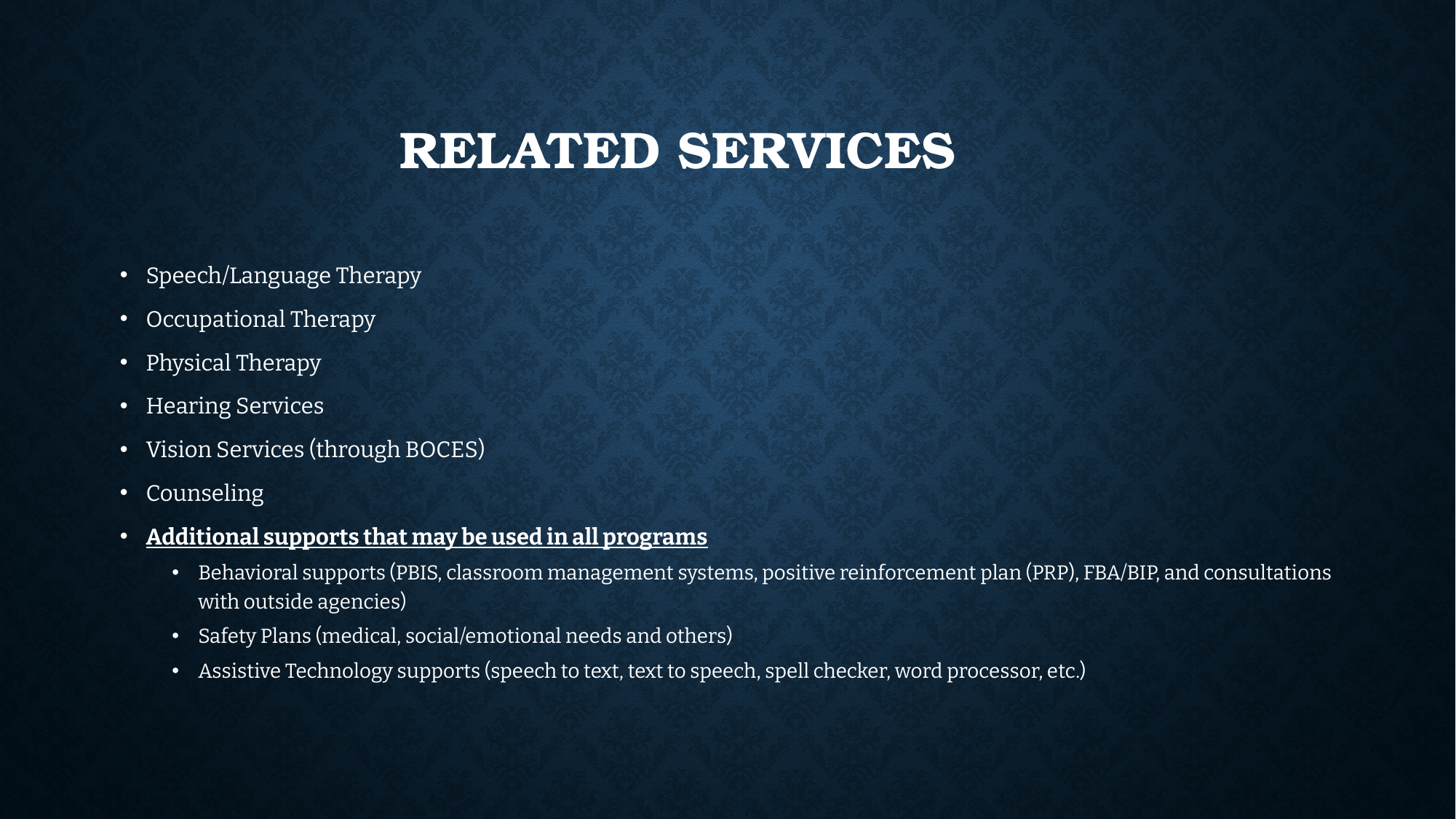

# Related Services
Speech/Language Therapy
Occupational Therapy
Physical Therapy
Hearing Services
Vision Services (through BOCES)
Counseling
Additional supports that may be used in all programs
Behavioral supports (PBIS, classroom management systems, positive reinforcement plan (PRP), FBA/BIP, and consultations with outside agencies)
Safety Plans (medical, social/emotional needs and others)
Assistive Technology supports (speech to text, text to speech, spell checker, word processor, etc.)